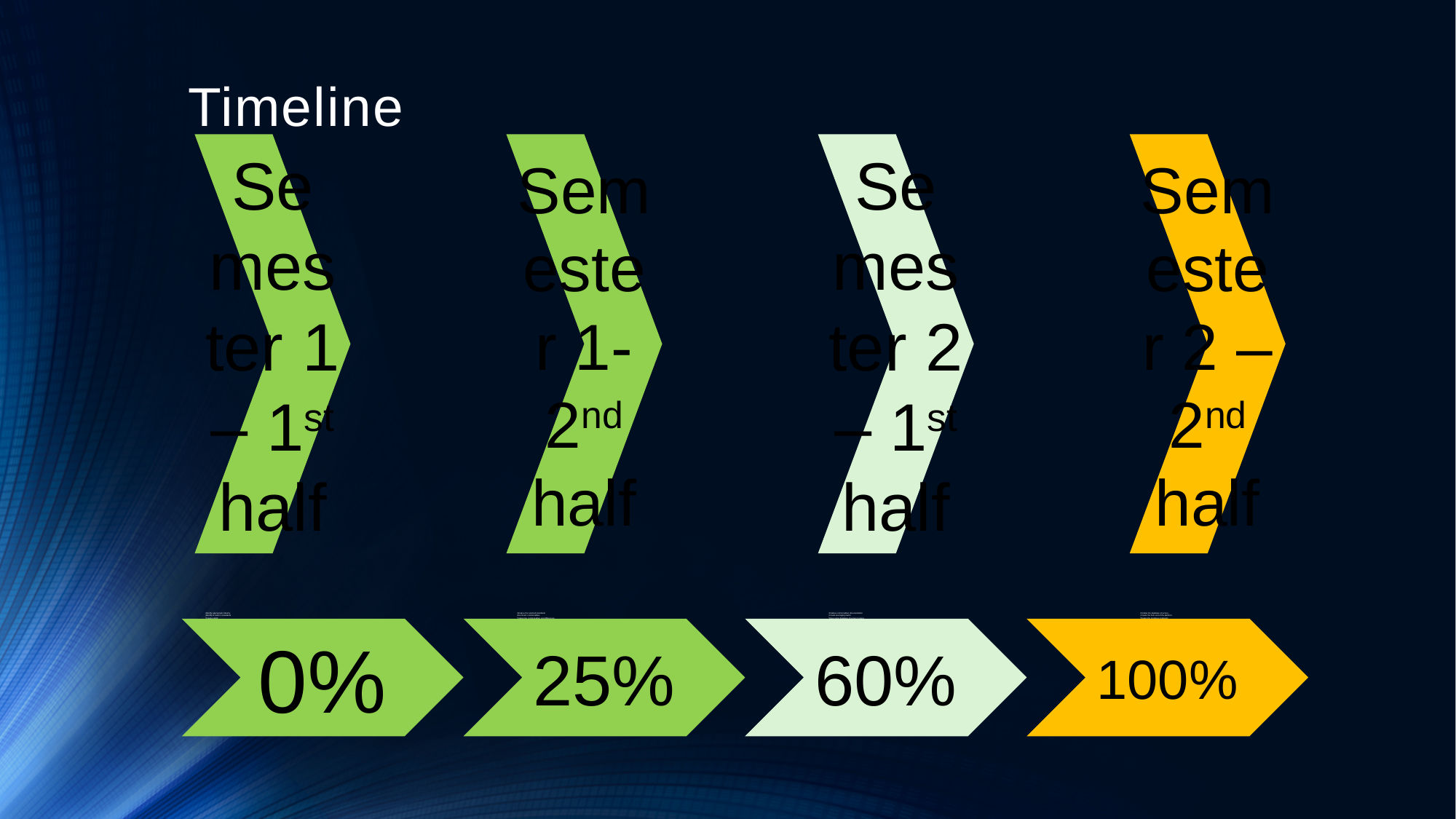

# Timeline
Semester 1 – 1st half
Identify appropriate industry
Semester 1- 2nd half
Analyse the selected standards
Semester 2 – 1st half
Finalise commonalities documentation
Identify & select 3 standards
Create a brief
Document commonalities
Categorise commonalities and differences
Semester 2 – 2nd half
Finalise the database structure.
Create leveraging matrix
Have some database structure in place
Create the front end of the platform.
Design the prototype (optional)
0%
25%
60%
100%